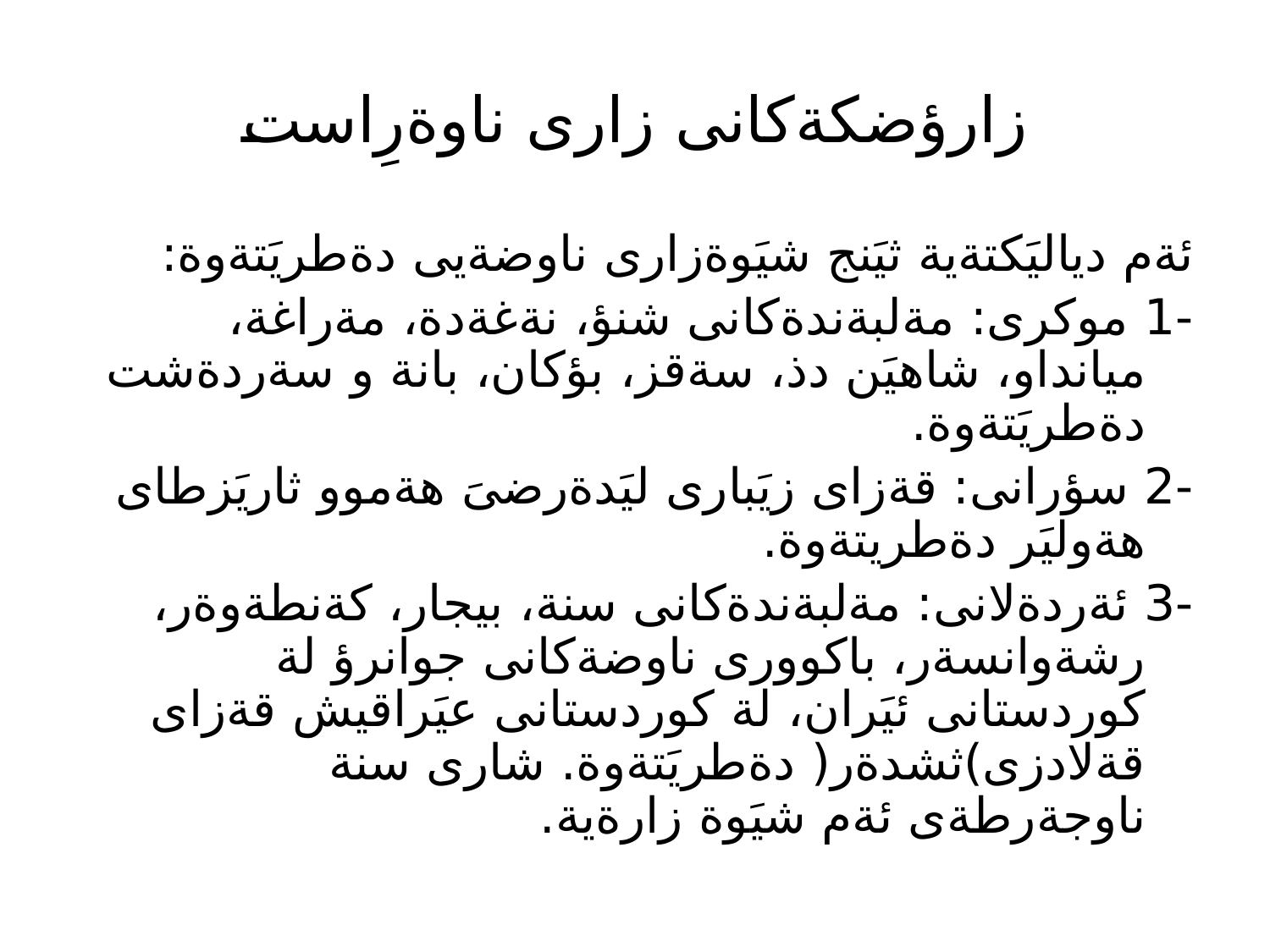

# زارؤضكةكانى زارى ناوةرِاست
ئةم دياليَكتةية ثيَنج شيَوةزارى ناوضةيى دةطريَتةوة:
-1 موكرى: مةلبةندةكانى شنؤ، نةغةدة، مةراغة، ميانداو، شاهيَن دذ، سةقز، بؤكان، بانة و سةردةشت دةطريَتةوة.
-2 سؤرانى: قةزاى زيَبارى ليَدةرضىَ هةموو ثاريَزطاى هةوليَر دةطريتةوة.
-3 ئةردةلانى: مةلبةندةكانى سنة، بيجار، كةنطةوةر، رشةوانسةر، باكوورى ناوضةكانى جوانرؤ لة كوردستانى ئيَران، لة كوردستانى عيَراقيش قةزاى قةلادزى)ثشدةر( دةطريَتةوة. شارى سنة ناوجةرطةى ئةم شيَوة زارةية.